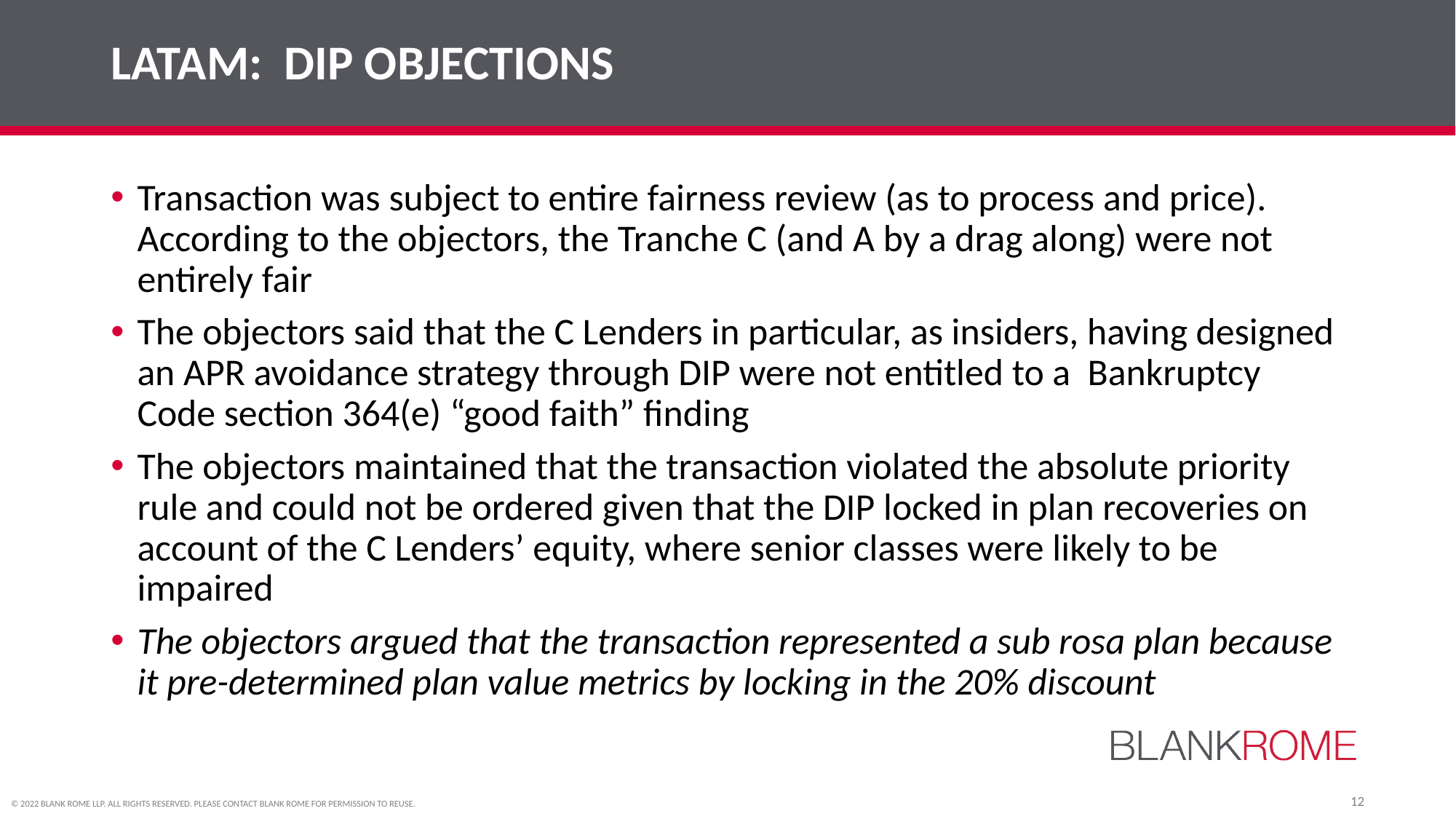

# LATAM:  DIP OBJECTIONS
Transaction was subject to entire fairness review (as to process and price).  According to the objectors, the Tranche C (and A by a drag along) were not entirely fair
The objectors said that the C Lenders in particular, as insiders, having designed an APR avoidance strategy through DIP were not entitled to a  Bankruptcy Code section 364(e) “good faith” finding
The objectors maintained that the transaction violated the absolute priority rule and could not be ordered given that the DIP locked in plan recoveries on account of the C Lenders’ equity, where senior classes were likely to be impaired
The objectors argued that the transaction represented a sub rosa plan because it pre-determined plan value metrics by locking in the 20% discount

12